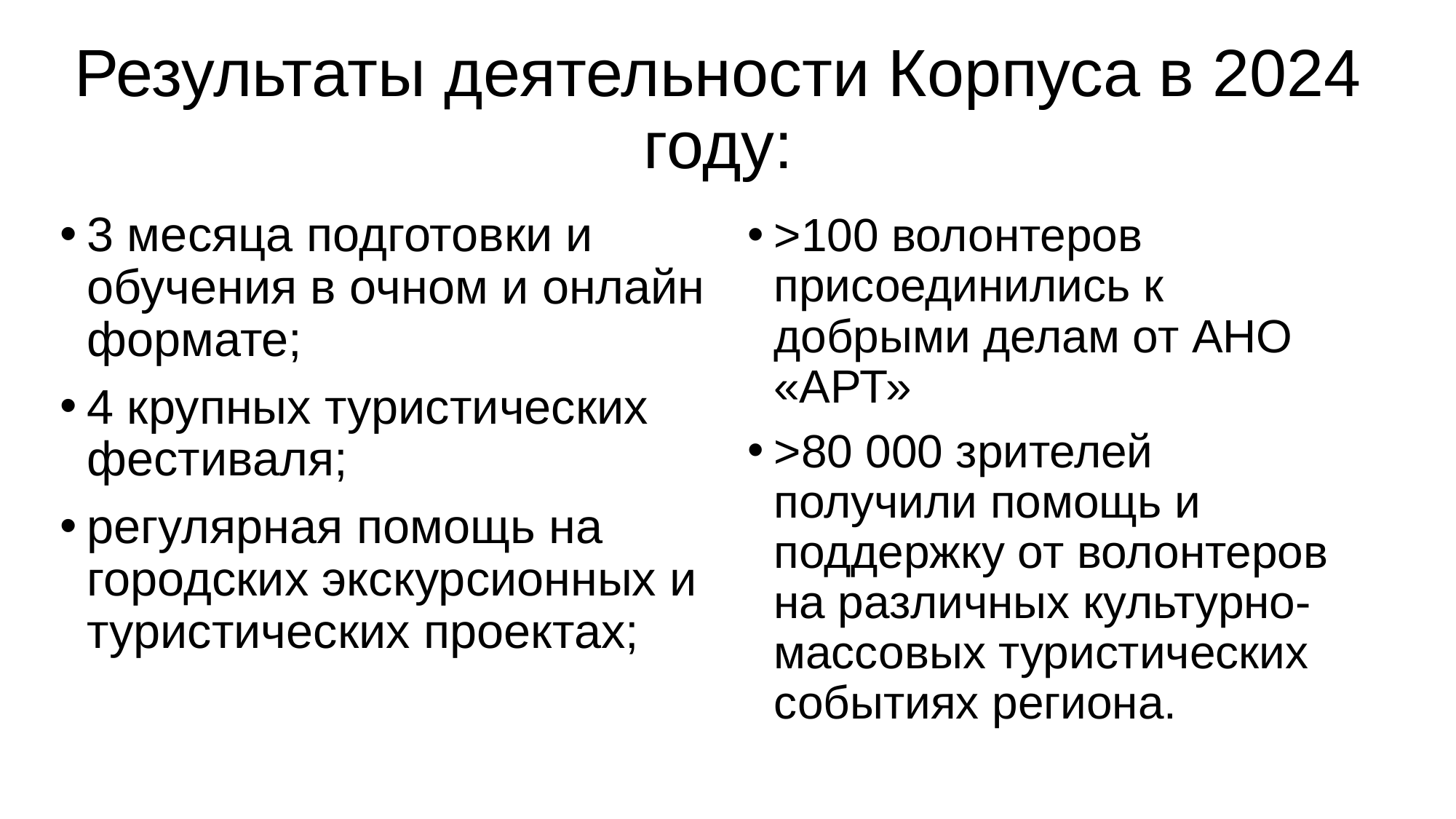

# Результаты деятельности Корпуса в 2024 году:
3 месяца подготовки и обучения в очном и онлайн формате;
4 крупных туристических фестиваля;
регулярная помощь на городских экскурсионных и туристических проектах;

>100 волонтеров присоединились к добрыми делам от АНО «АРТ»
>80 000 зрителей получили помощь и поддержку от волонтеров на различных культурно-массовых туристических событиях региона.